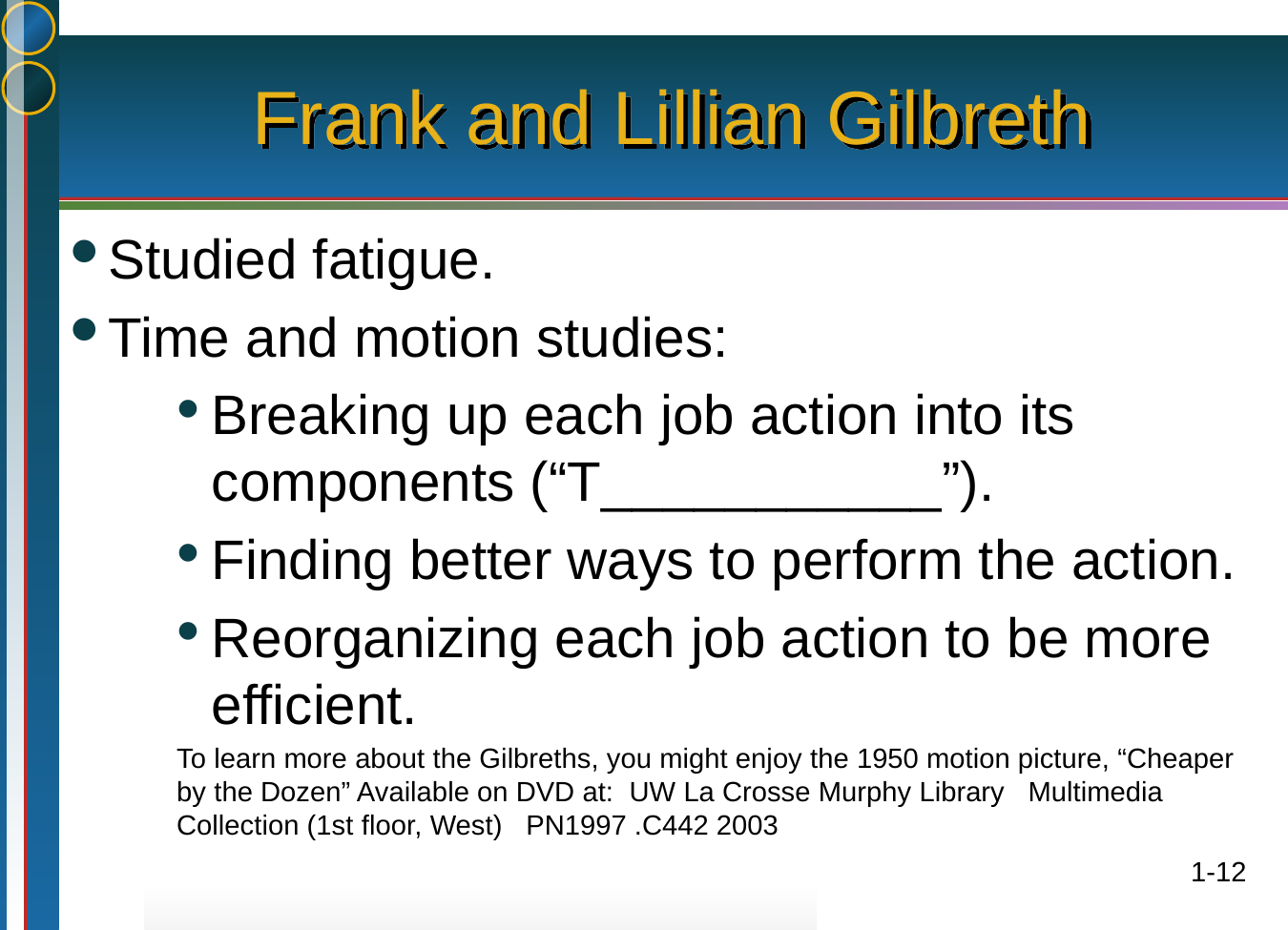

# Frank and Lillian Gilbreth
Studied fatigue.
Time and motion studies:
Breaking up each job action into its components (“T___________”).
Finding better ways to perform the action.
Reorganizing each job action to be more efficient.
To learn more about the Gilbreths, you might enjoy the 1950 motion picture, “Cheaper by the Dozen” Available on DVD at:  UW La Crosse Murphy Library   Multimedia Collection (1st floor, West)   PN1997 .C442 2003
1-12